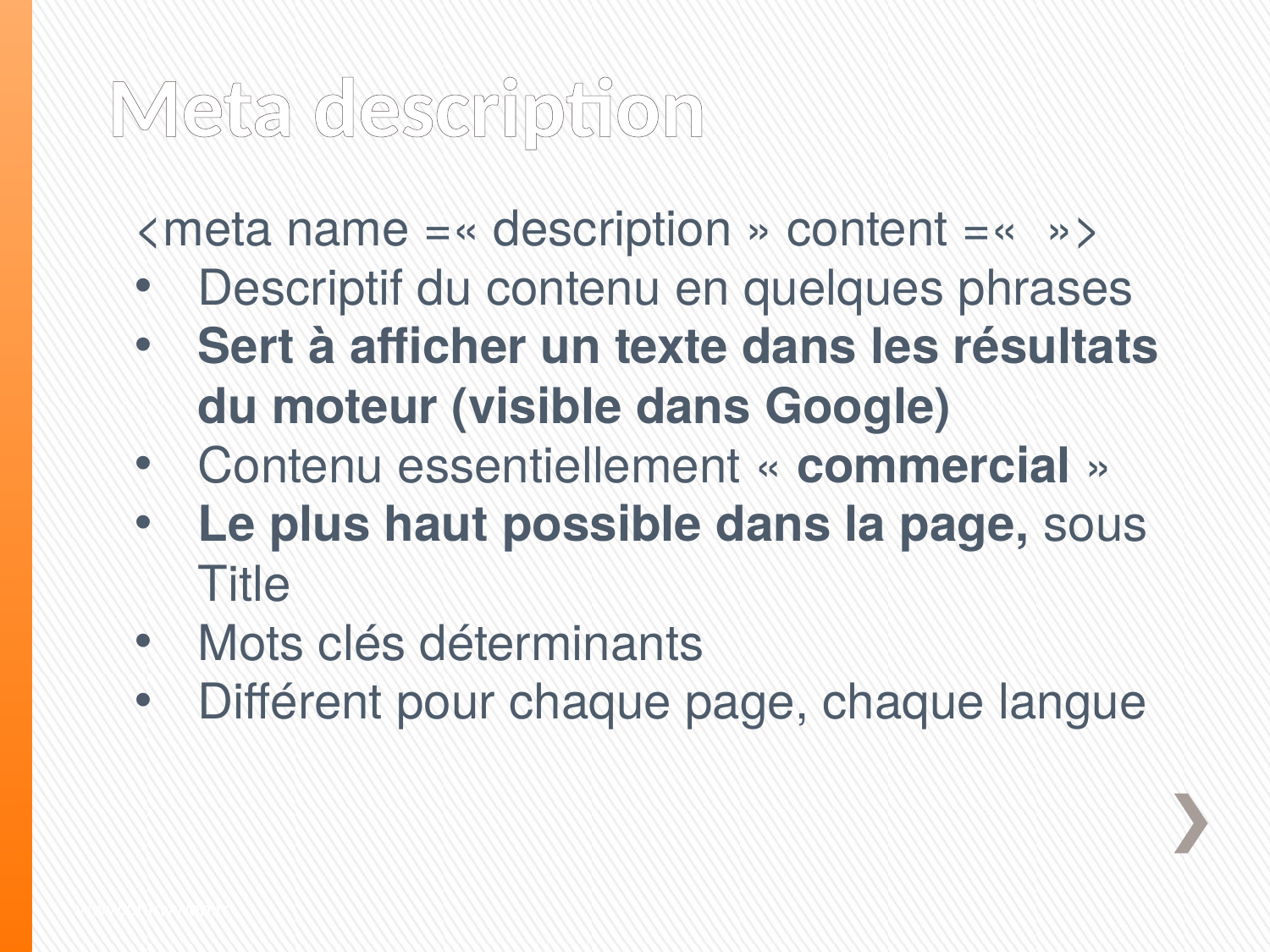

# Meta description
<meta name =« description » content =«  »>
Descriptif du contenu en quelques phrases
Sert à afficher un texte dans les résultats du moteur (visible dans Google)
Contenu essentiellement « commercial »
Le plus haut possible dans la page, sous Title
Mots clés déterminants
Différent pour chaque page, chaque langue

www.ohmyweb.fr